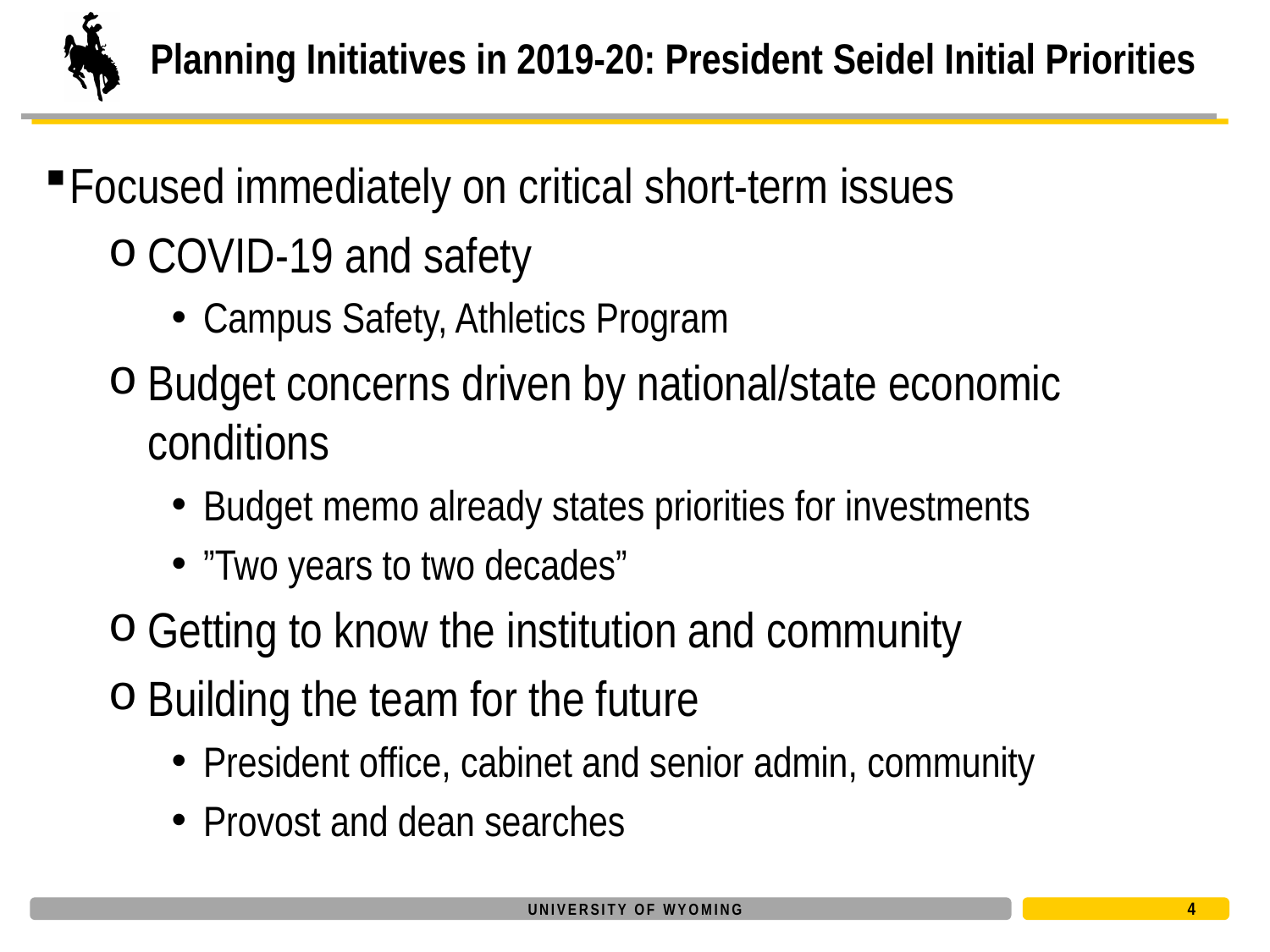

# Planning Initiatives in 2019-20: President Seidel Initial Priorities
Focused immediately on critical short-term issues
COVID-19 and safety
Campus Safety, Athletics Program
Budget concerns driven by national/state economic conditions
Budget memo already states priorities for investments
”Two years to two decades”
Getting to know the institution and community
Building the team for the future
President office, cabinet and senior admin, community
Provost and dean searches

4